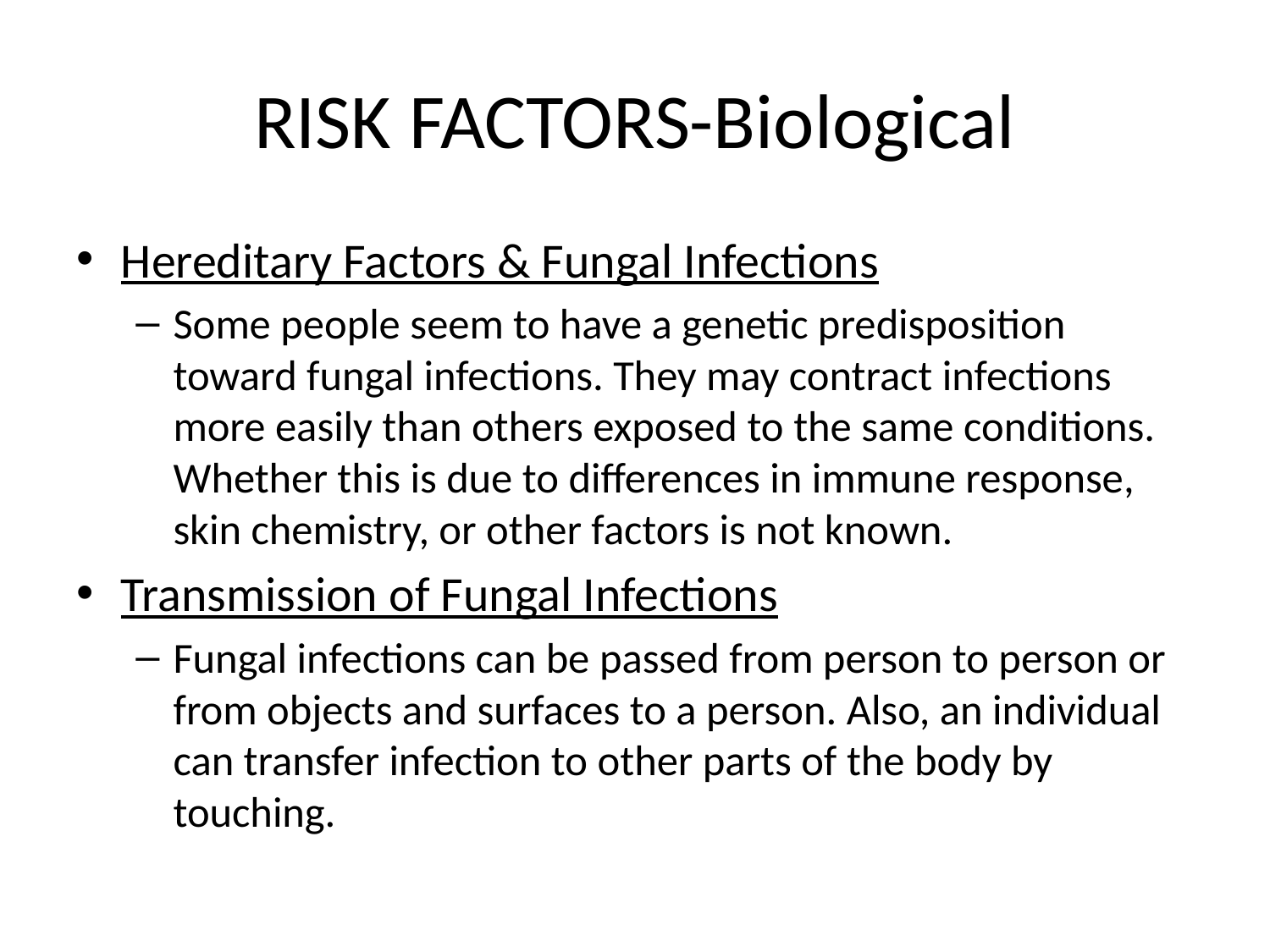

# RISK FACTORS-Biological
Hereditary Factors & Fungal Infections
Some people seem to have a genetic predisposition toward fungal infections. They may contract infections more easily than others exposed to the same conditions. Whether this is due to differences in immune response, skin chemistry, or other factors is not known.
Transmission of Fungal Infections
Fungal infections can be passed from person to person or from objects and surfaces to a person. Also, an individual can transfer infection to other parts of the body by touching.